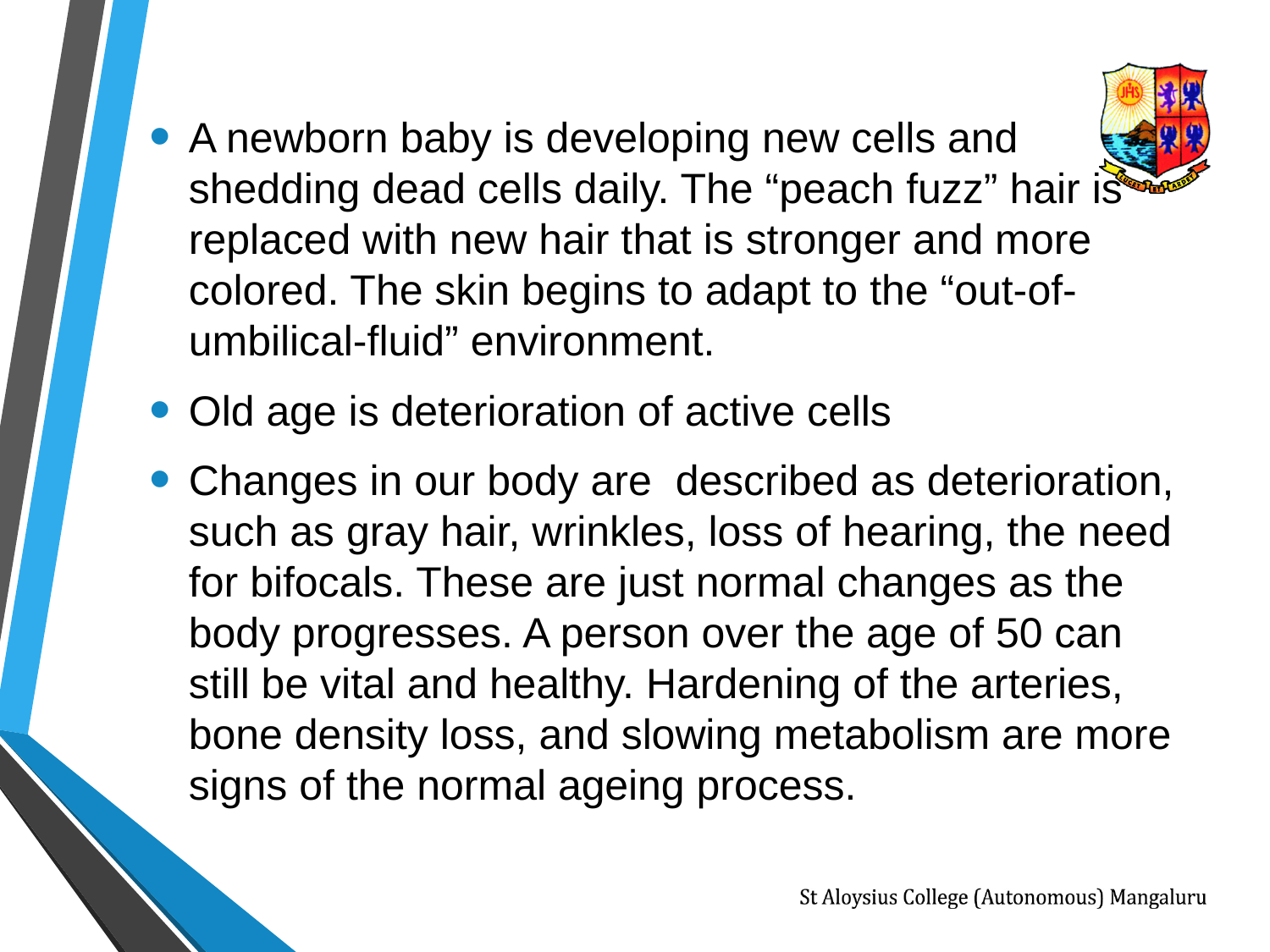

A newborn baby is developing new cells and shedding dead cells daily. The “peach fuzz” hair is replaced with new hair that is stronger and more colored. The skin begins to adapt to the “out-of-umbilical-fluid” environment.
Old age is deterioration of active cells
Changes in our body are  described as deterioration, such as gray hair, wrinkles, loss of hearing, the need for bifocals. These are just normal changes as the body progresses. A person over the age of 50 can still be vital and healthy. Hardening of the arteries, bone density loss, and slowing metabolism are more signs of the normal ageing process.